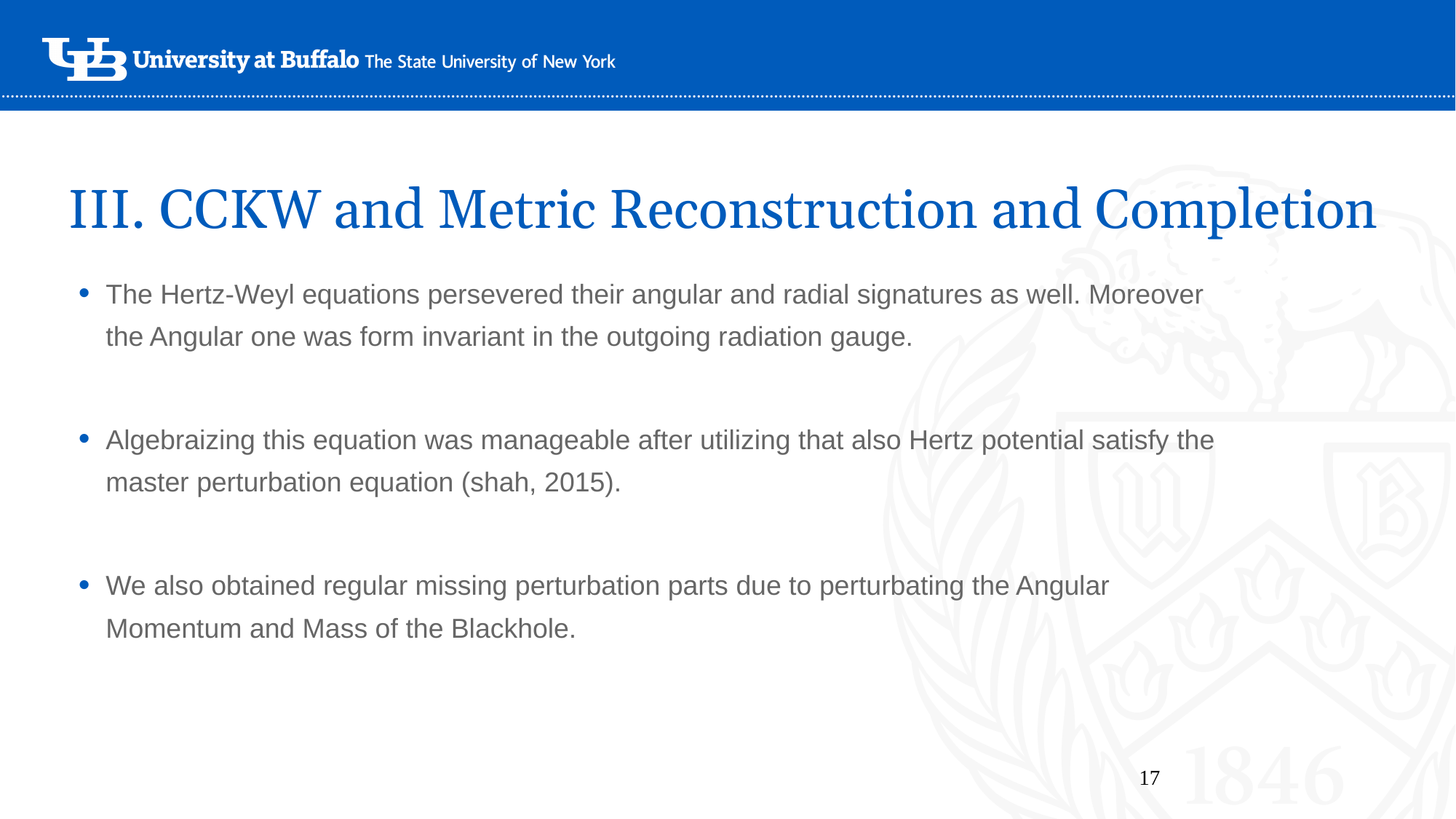

# III. CCKW and Metric Reconstruction and Completion
The Hertz-Weyl equations persevered their angular and radial signatures as well. Moreover the Angular one was form invariant in the outgoing radiation gauge.

Algebraizing this equation was manageable after utilizing that also Hertz potential satisfy the master perturbation equation (shah, 2015).

We also obtained regular missing perturbation parts due to perturbating the Angular Momentum and Mass of the Blackhole.

17